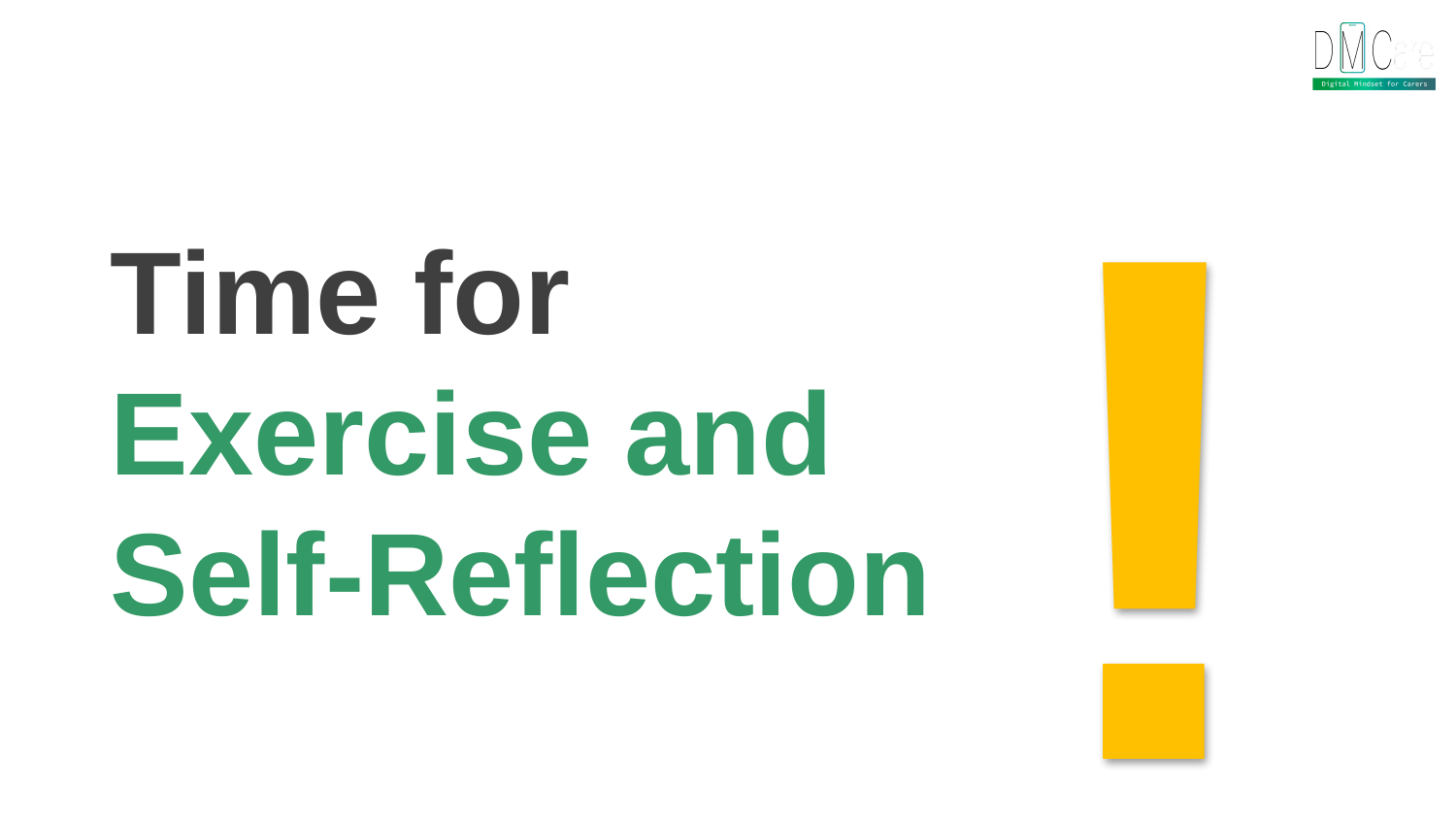

Self-Reflection Exercise

!

Time for
Exercise and Self-Reflection